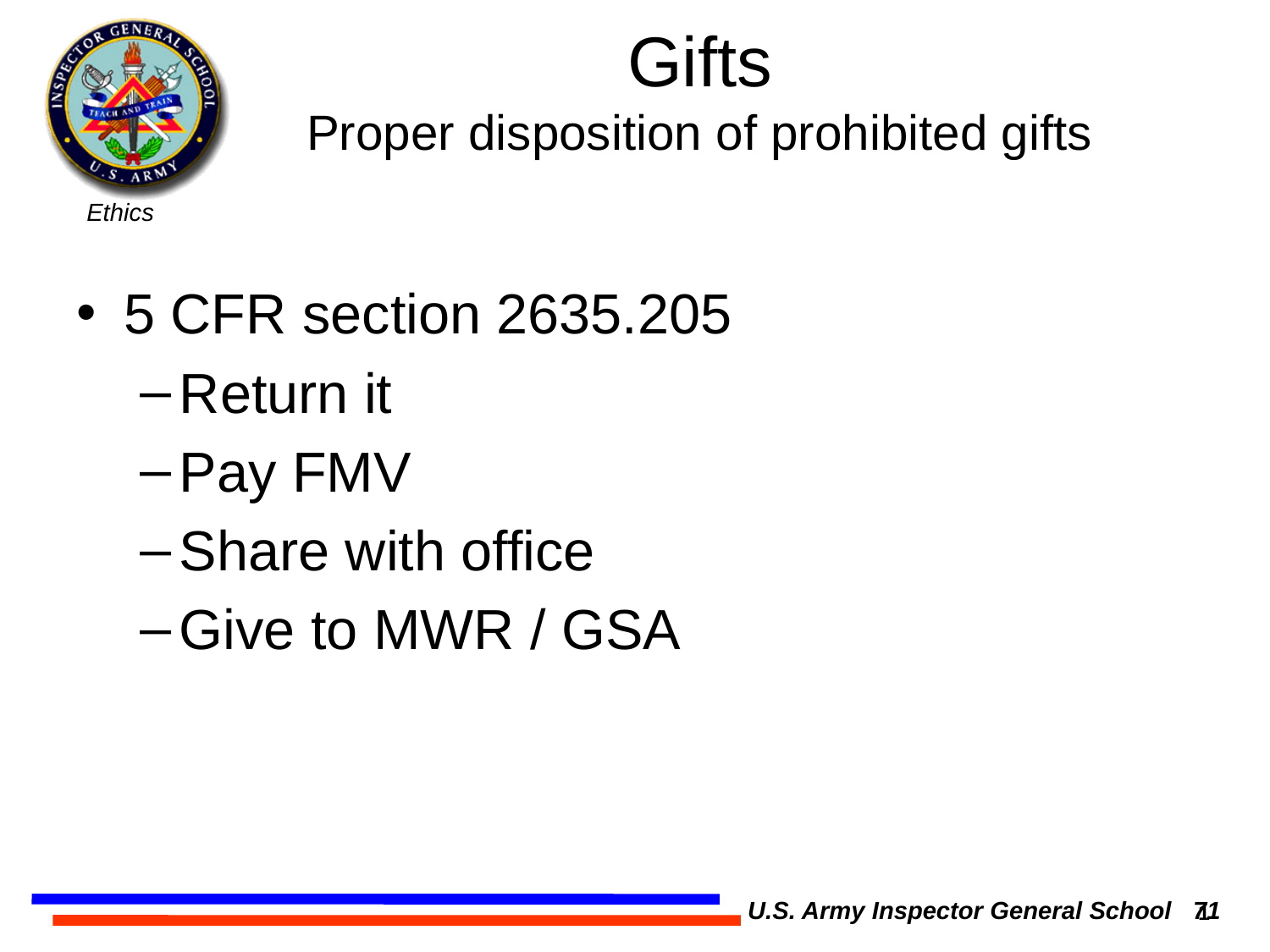

# Gifts Proper disposition of prohibited gifts
5 CFR section 2635.205
Return it
Pay FMV
Share with office
Give to MWR / GSA